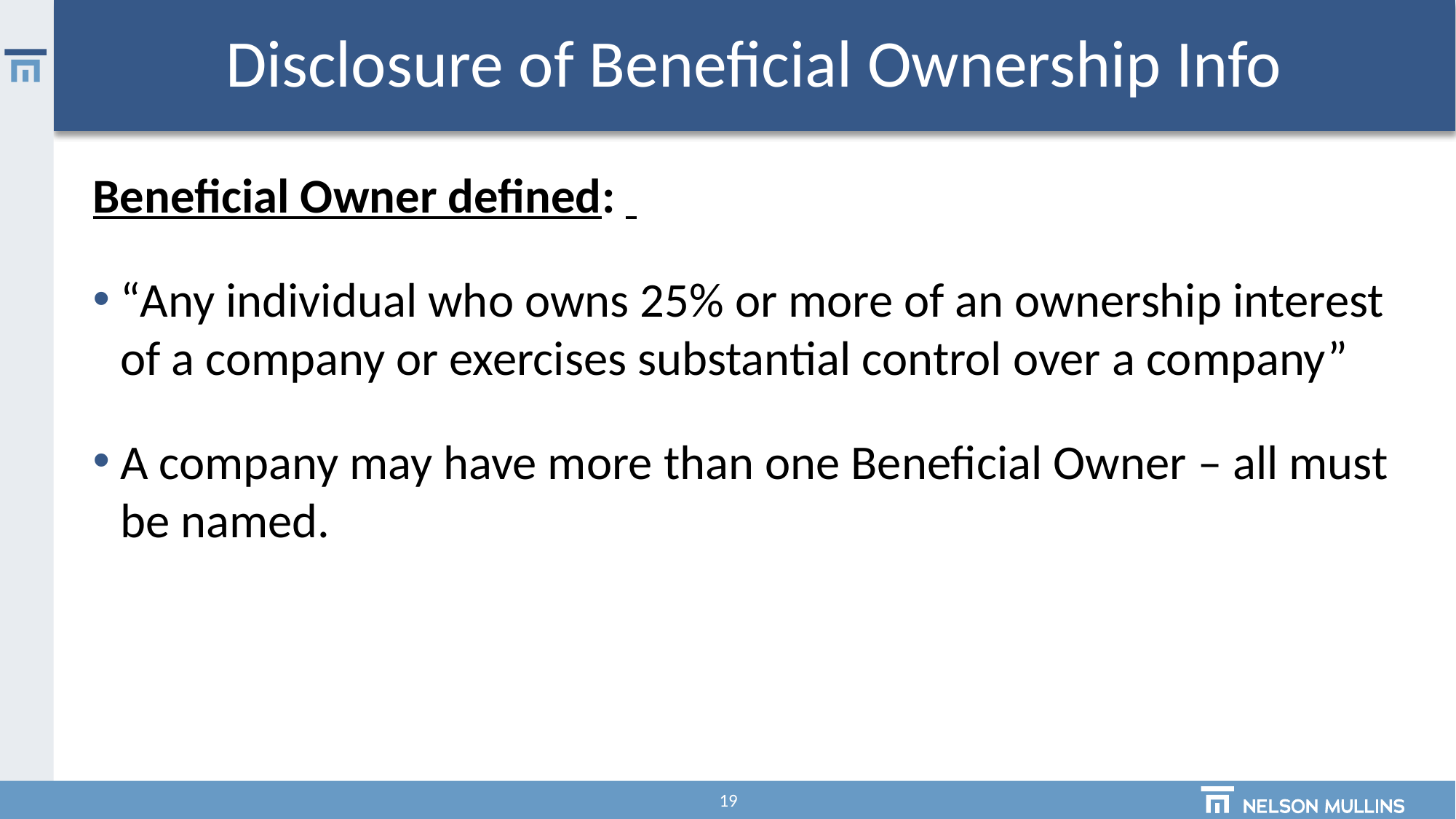

# Disclosure of Beneficial Ownership Info
Beneficial Owner defined:
“Any individual who owns 25% or more of an ownership interest of a company or exercises substantial control over a company”
A company may have more than one Beneficial Owner – all must be named.
19